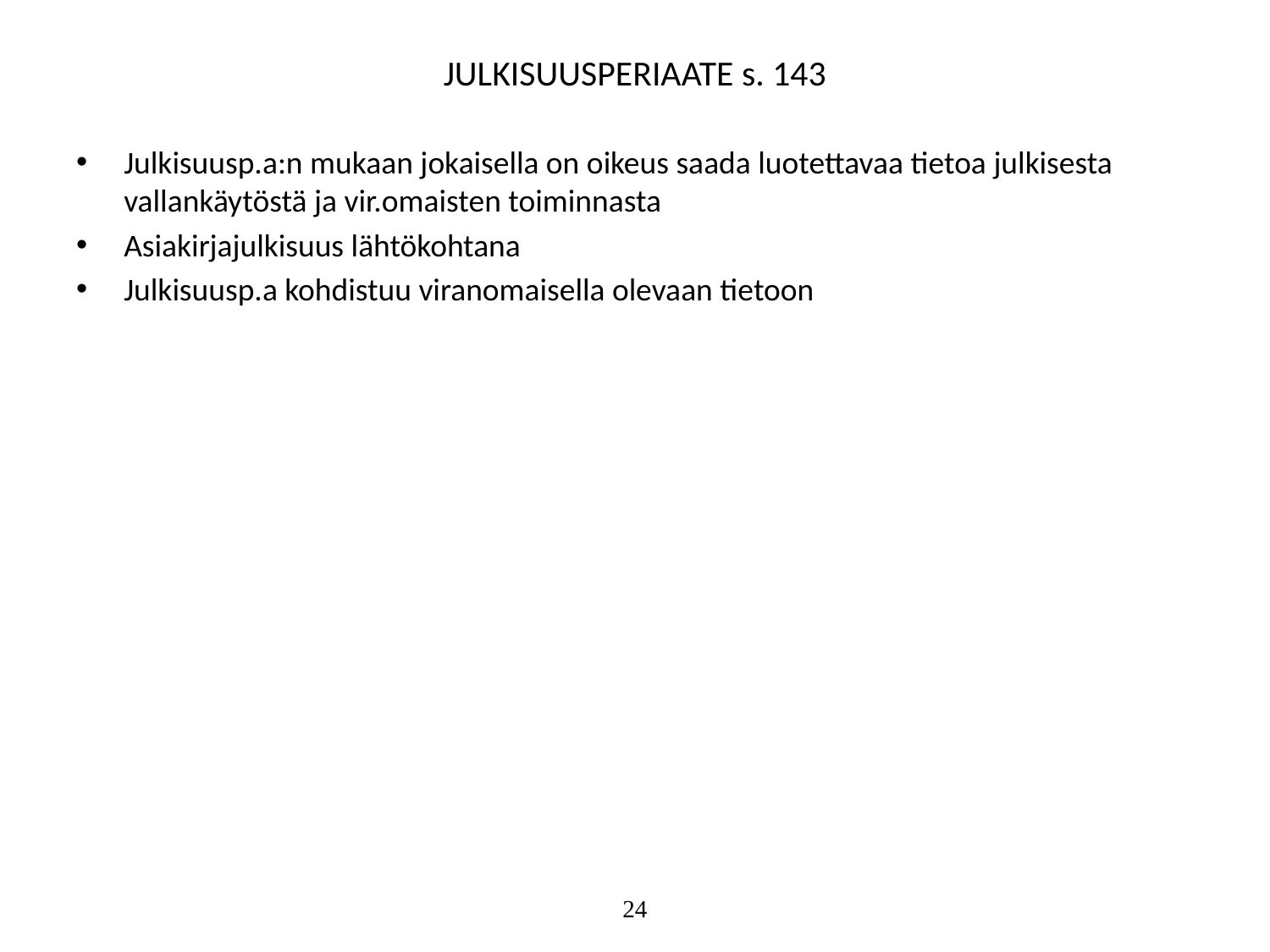

# JULKISUUSPERIAATE s. 143
Julkisuusp.a:n mukaan jokaisella on oikeus saada luotettavaa tietoa julkisesta vallankäytöstä ja vir.omaisten toiminnasta
Asiakirjajulkisuus lähtökohtana
Julkisuusp.a kohdistuu viranomaisella olevaan tietoon

24